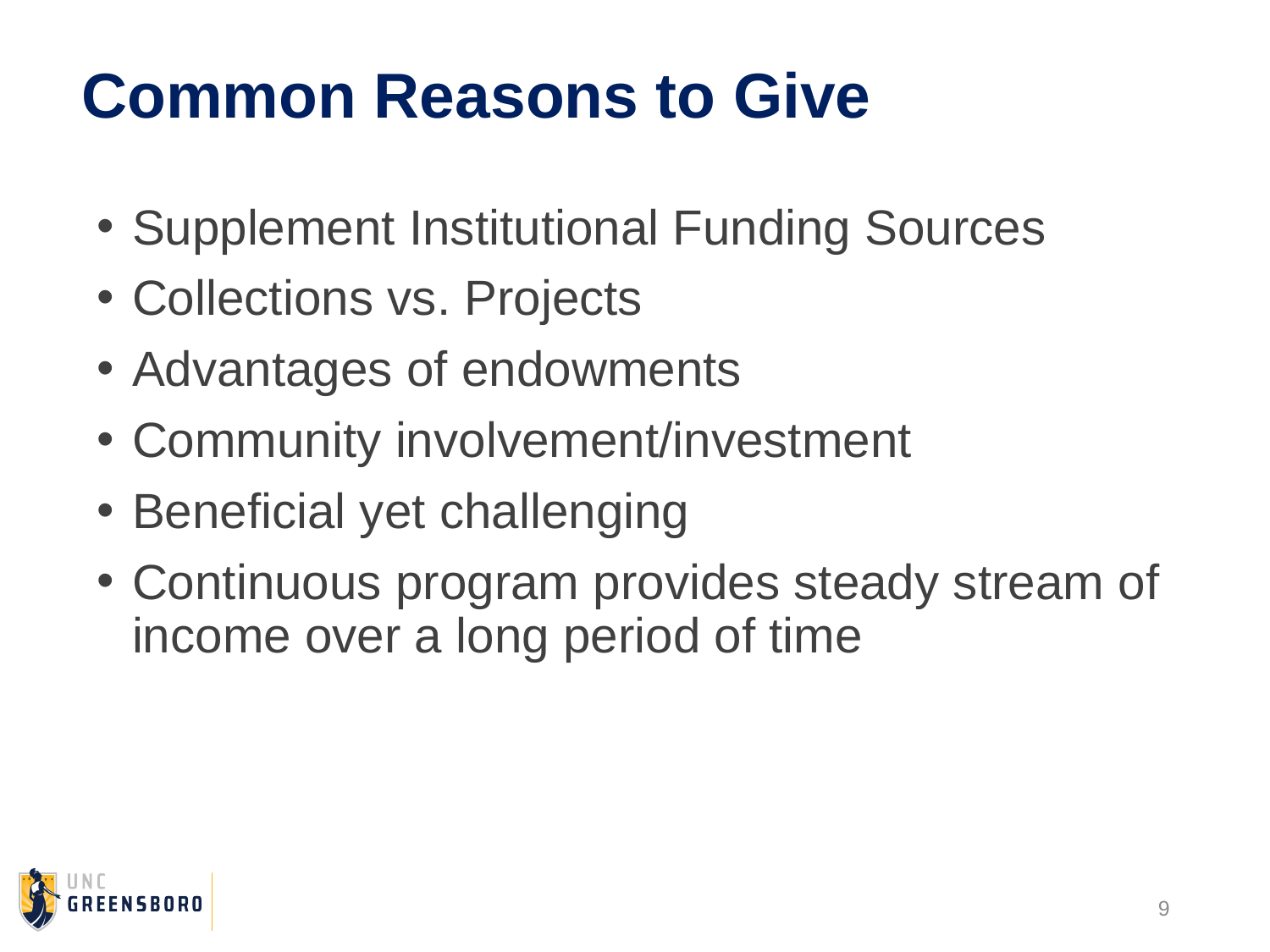

Common Reasons to Give
Supplement Institutional Funding Sources
Collections vs. Projects
Advantages of endowments
Community involvement/investment
Beneficial yet challenging
Continuous program provides steady stream of income over a long period of time

9